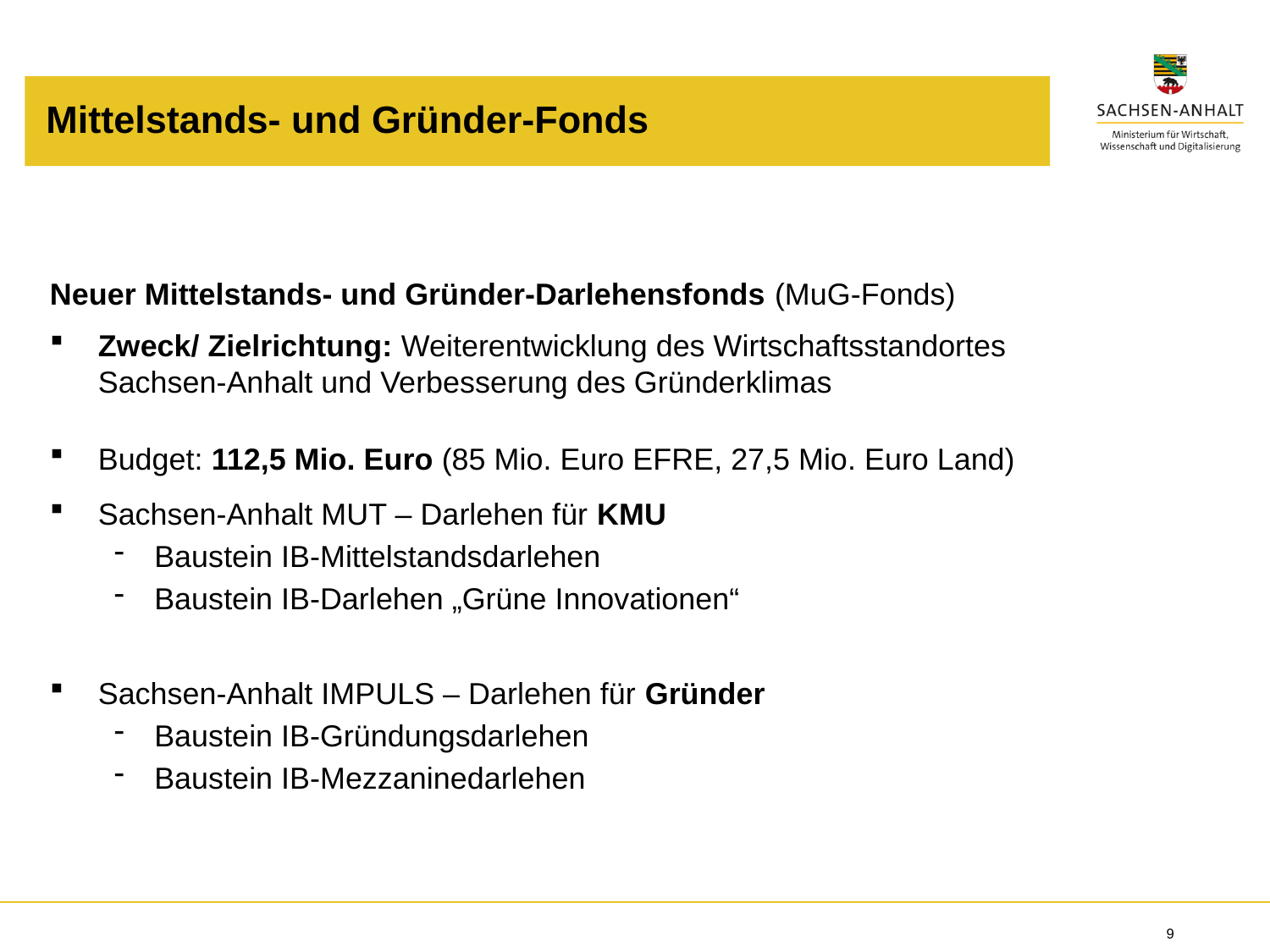

Mittelstands- und Gründer-Fonds
Neuer Mittelstands- und Gründer-Darlehensfonds (MuG-Fonds)
Zweck/ Zielrichtung: Weiterentwicklung des Wirtschaftsstandortes Sachsen-Anhalt und Verbesserung des Gründerklimas
Budget: 112,5 Mio. Euro (85 Mio. Euro EFRE, 27,5 Mio. Euro Land)
Sachsen-Anhalt MUT – Darlehen für KMU
Baustein IB-Mittelstandsdarlehen
Baustein IB-Darlehen „Grüne Innovationen“

Sachsen-Anhalt IMPULS – Darlehen für Gründer
Baustein IB-Gründungsdarlehen
Baustein IB-Mezzaninedarlehen

9